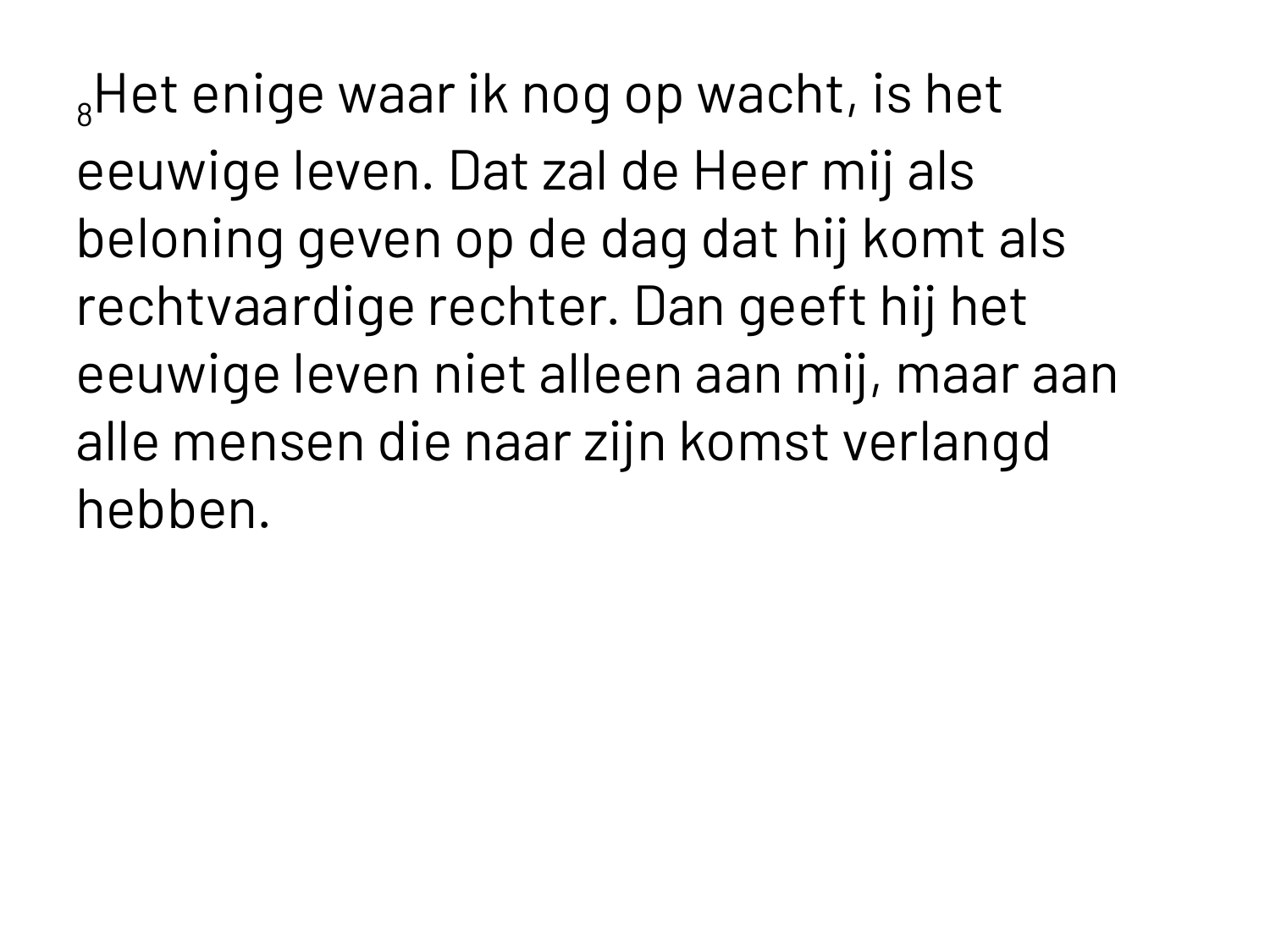

8Het enige waar ik nog op wacht, is het eeuwige leven. Dat zal de Heer mij als beloning geven op de dag dat hij komt als rechtvaardige rechter. Dan geeft hij het eeuwige leven niet alleen aan mij, maar aan alle mensen die naar zijn komst verlangd hebben.